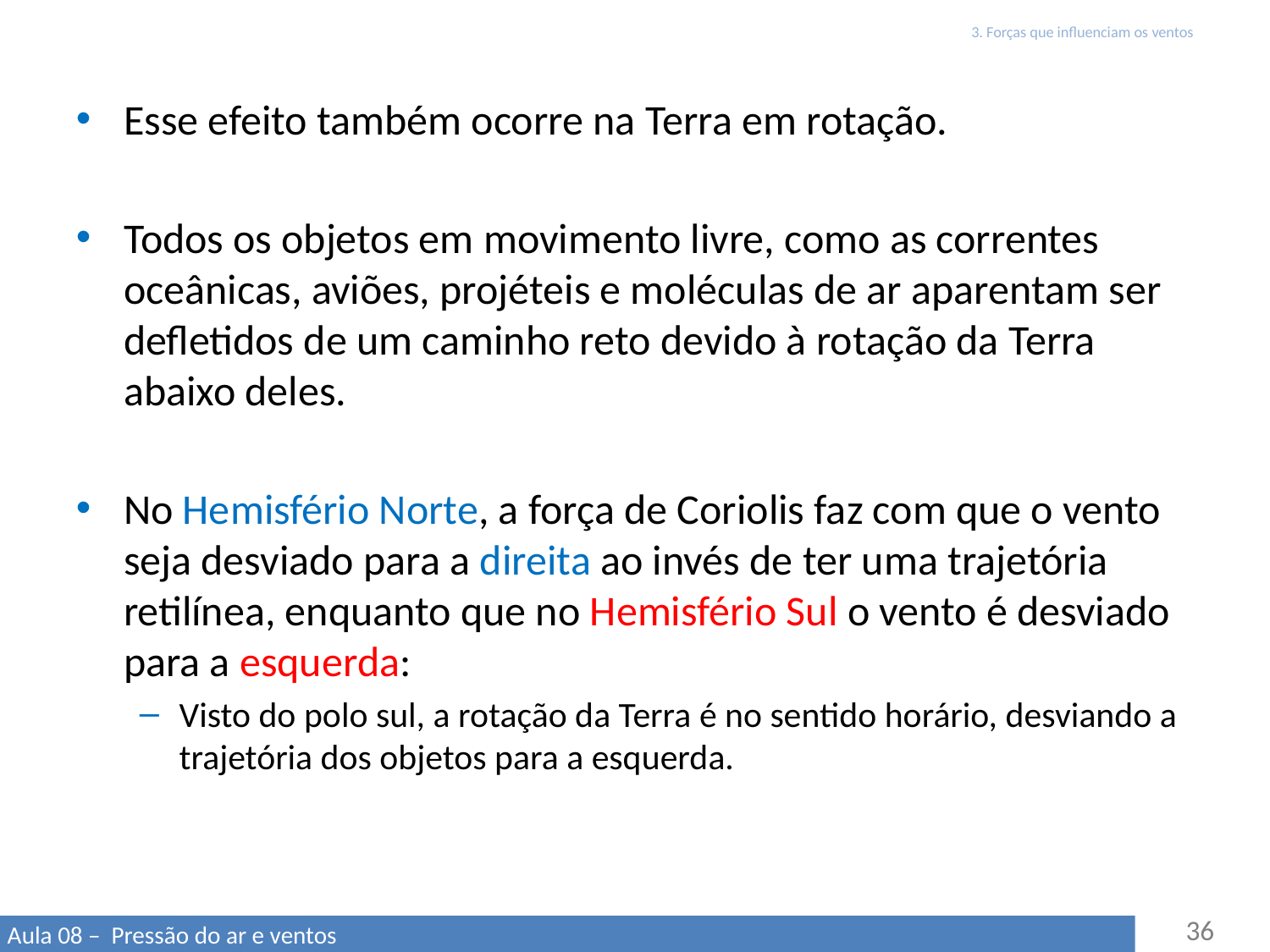

# 3. Forças que influenciam os ventos
Esse efeito também ocorre na Terra em rotação.

Todos os objetos em movimento livre, como as correntes oceânicas, aviões, projéteis e moléculas de ar aparentam ser defletidos de um caminho reto devido à rotação da Terra abaixo deles.

No Hemisfério Norte, a força de Coriolis faz com que o vento seja desviado para a direita ao invés de ter uma trajetória retilínea, enquanto que no Hemisfério Sul o vento é desviado para a esquerda:
Visto do polo sul, a rotação da Terra é no sentido horário, desviando a trajetória dos objetos para a esquerda.